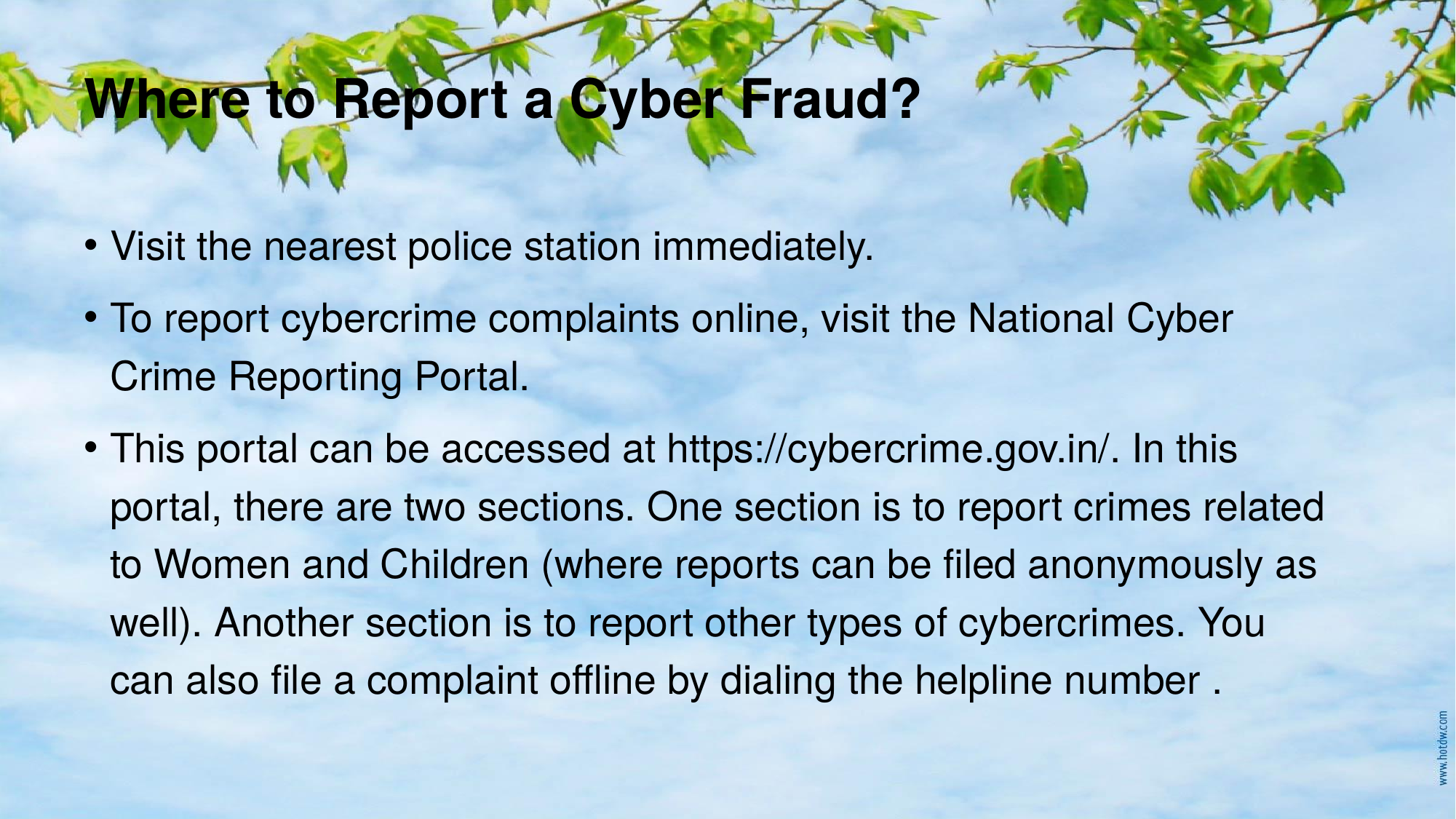

# Where to Report a Cyber Fraud?
Visit the nearest police station immediately.
To report cybercrime complaints online, visit the National Cyber Crime Reporting Portal.
This portal can be accessed at https://cybercrime.gov.in/. In this portal, there are two sections. One section is to report crimes related to Women and Children (where reports can be filed anonymously as well). Another section is to report other types of cybercrimes. You can also file a complaint offline by dialing the helpline number .